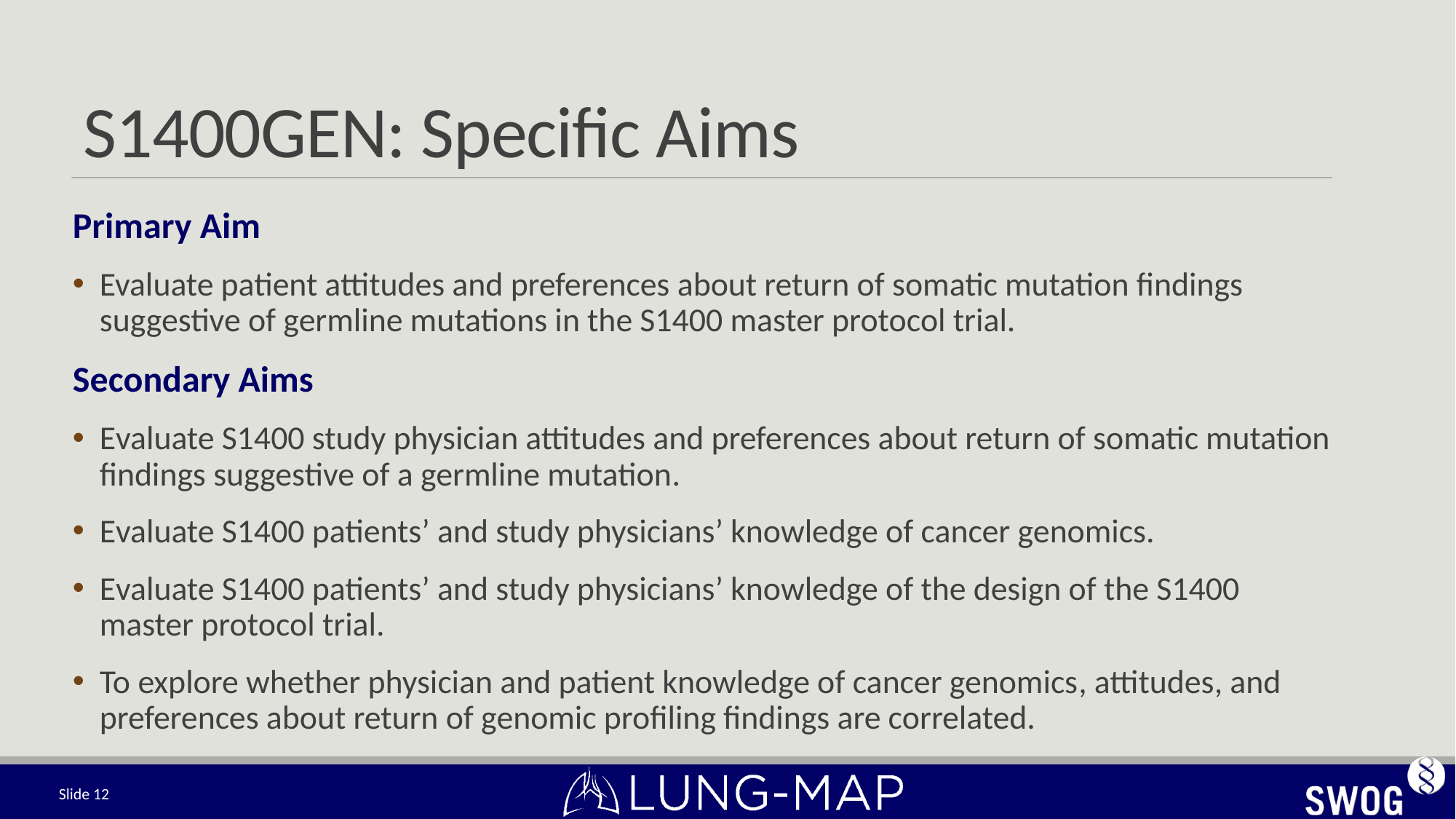

# S1400GEN: Specific Aims
Primary Aim
Evaluate patient attitudes and preferences about return of somatic mutation findings suggestive of germline mutations in the S1400 master protocol trial.
Secondary Aims
Evaluate S1400 study physician attitudes and preferences about return of somatic mutation findings suggestive of a germline mutation.
Evaluate S1400 patients’ and study physicians’ knowledge of cancer genomics.
Evaluate S1400 patients’ and study physicians’ knowledge of the design of the S1400 master protocol trial.
To explore whether physician and patient knowledge of cancer genomics, attitudes, and preferences about return of genomic profiling findings are correlated.

Slide 12